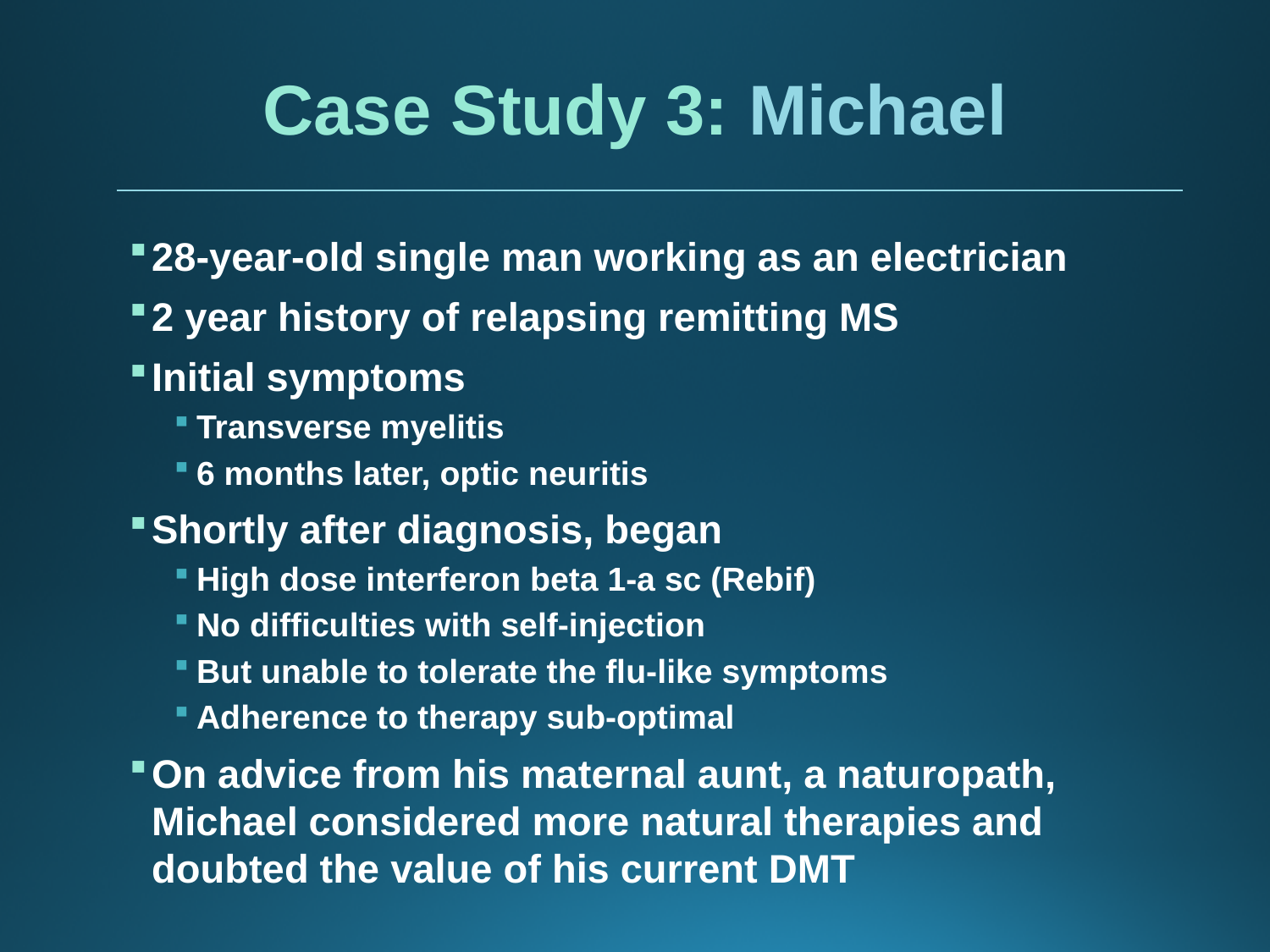

# Case Study 3: Michael
28-year-old single man working as an electrician
2 year history of relapsing remitting MS
Initial symptoms
Transverse myelitis
6 months later, optic neuritis
Shortly after diagnosis, began
High dose interferon beta 1-a sc (Rebif)
No difficulties with self-injection
But unable to tolerate the flu-like symptoms
Adherence to therapy sub-optimal
On advice from his maternal aunt, a naturopath, Michael considered more natural therapies and doubted the value of his current DMT